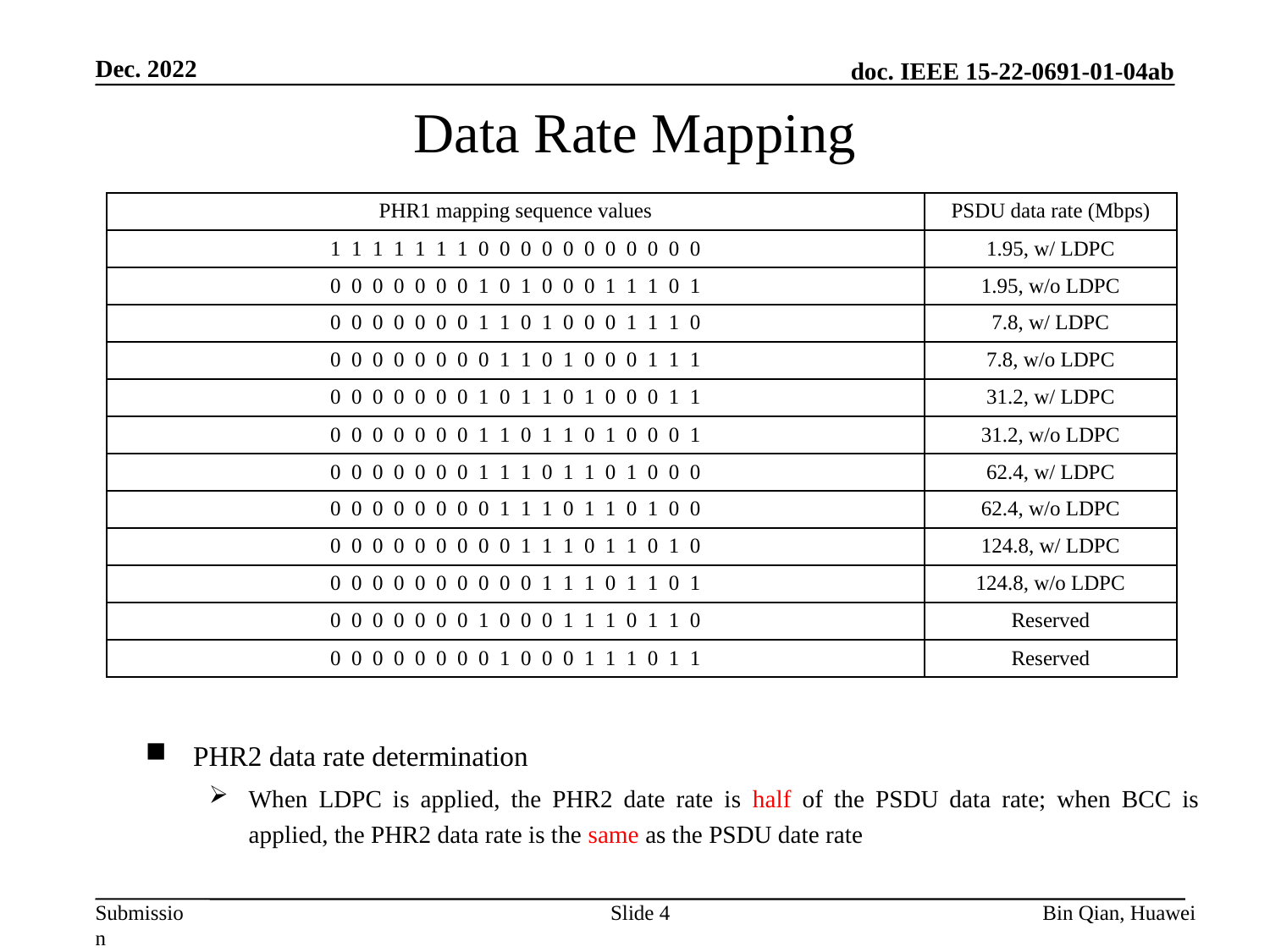

Dec. 2022
# Data Rate Mapping
| PHR1 mapping sequence values | PSDU data rate (Mbps) |
| --- | --- |
| 1 1 1 1 1 1 1 0 0 0 0 0 0 0 0 0 0 0 | 1.95, w/ LDPC |
| 0 0 0 0 0 0 0 1 0 1 0 0 0 1 1 1 0 1 | 1.95, w/o LDPC |
| 0 0 0 0 0 0 0 1 1 0 1 0 0 0 1 1 1 0 | 7.8, w/ LDPC |
| 0 0 0 0 0 0 0 0 1 1 0 1 0 0 0 1 1 1 | 7.8, w/o LDPC |
| 0 0 0 0 0 0 0 1 0 1 1 0 1 0 0 0 1 1 | 31.2, w/ LDPC |
| 0 0 0 0 0 0 0 1 1 0 1 1 0 1 0 0 0 1 | 31.2, w/o LDPC |
| 0 0 0 0 0 0 0 1 1 1 0 1 1 0 1 0 0 0 | 62.4, w/ LDPC |
| 0 0 0 0 0 0 0 0 1 1 1 0 1 1 0 1 0 0 | 62.4, w/o LDPC |
| 0 0 0 0 0 0 0 0 0 1 1 1 0 1 1 0 1 0 | 124.8, w/ LDPC |
| 0 0 0 0 0 0 0 0 0 0 1 1 1 0 1 1 0 1 | 124.8, w/o LDPC |
| 0 0 0 0 0 0 0 1 0 0 0 1 1 1 0 1 1 0 | Reserved |
| 0 0 0 0 0 0 0 0 1 0 0 0 1 1 1 0 1 1 | Reserved |
PHR2 data rate determination
When LDPC is applied, the PHR2 date rate is half of the PSDU data rate; when BCC is applied, the PHR2 data rate is the same as the PSDU date rate

Slide 4
Bin Qian, Huawei